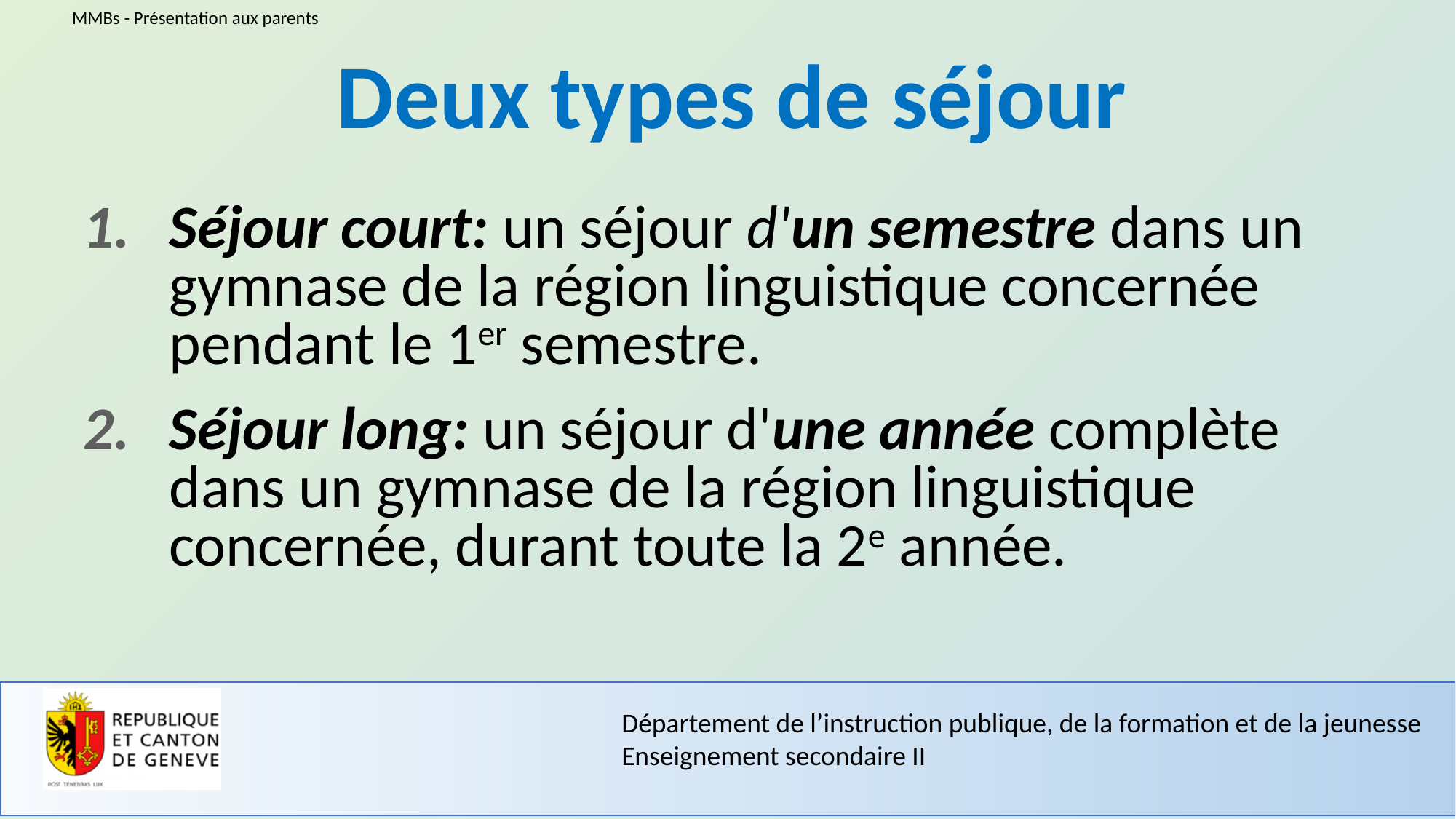

Deux types de séjour
Séjour court: un séjour d'un semestre dans un gymnase de la région linguistique concernée pendant le 1er semestre.
Séjour long: un séjour d'une année complète dans un gymnase de la région linguistique concernée, durant toute la 2e année.